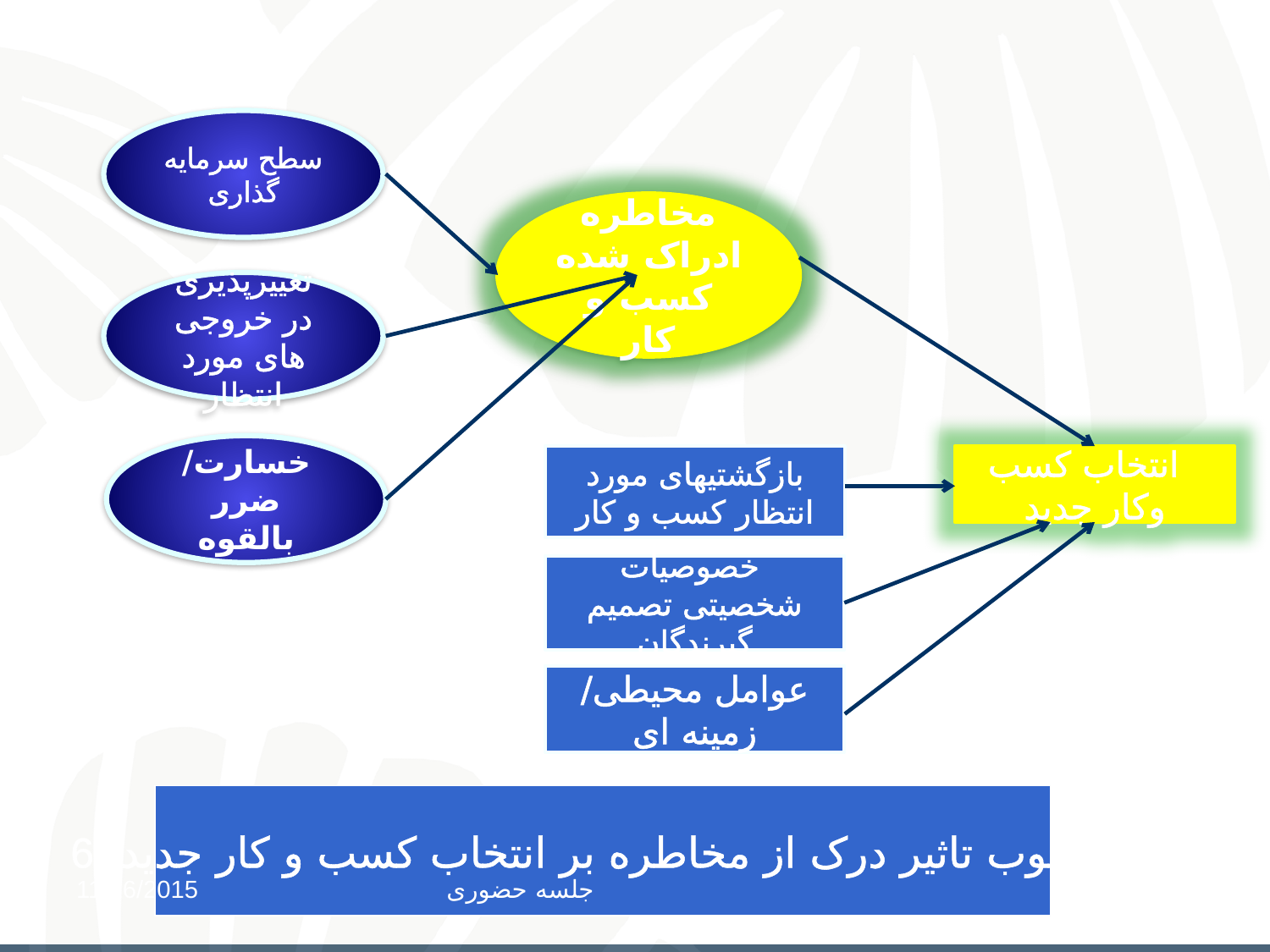

سطح سرمایه گذاری
مخاطره ادراک شده کسب و کار
تغییرپذیری در خروجی های مورد انتظار
خسارت/ضرر بالقوه

بازگشتیهای مورد انتظار کسب و کار

  انتخاب کسب وکار جدید
 خصوصیات شخصیتی تصمیم گیرندگان
عوامل محیطی/ زمینه ای
6- چارچوب تاثیر درک از مخاطره بر انتخاب کسب و کار جدید
11/26/2015
جلسه حضوری
10